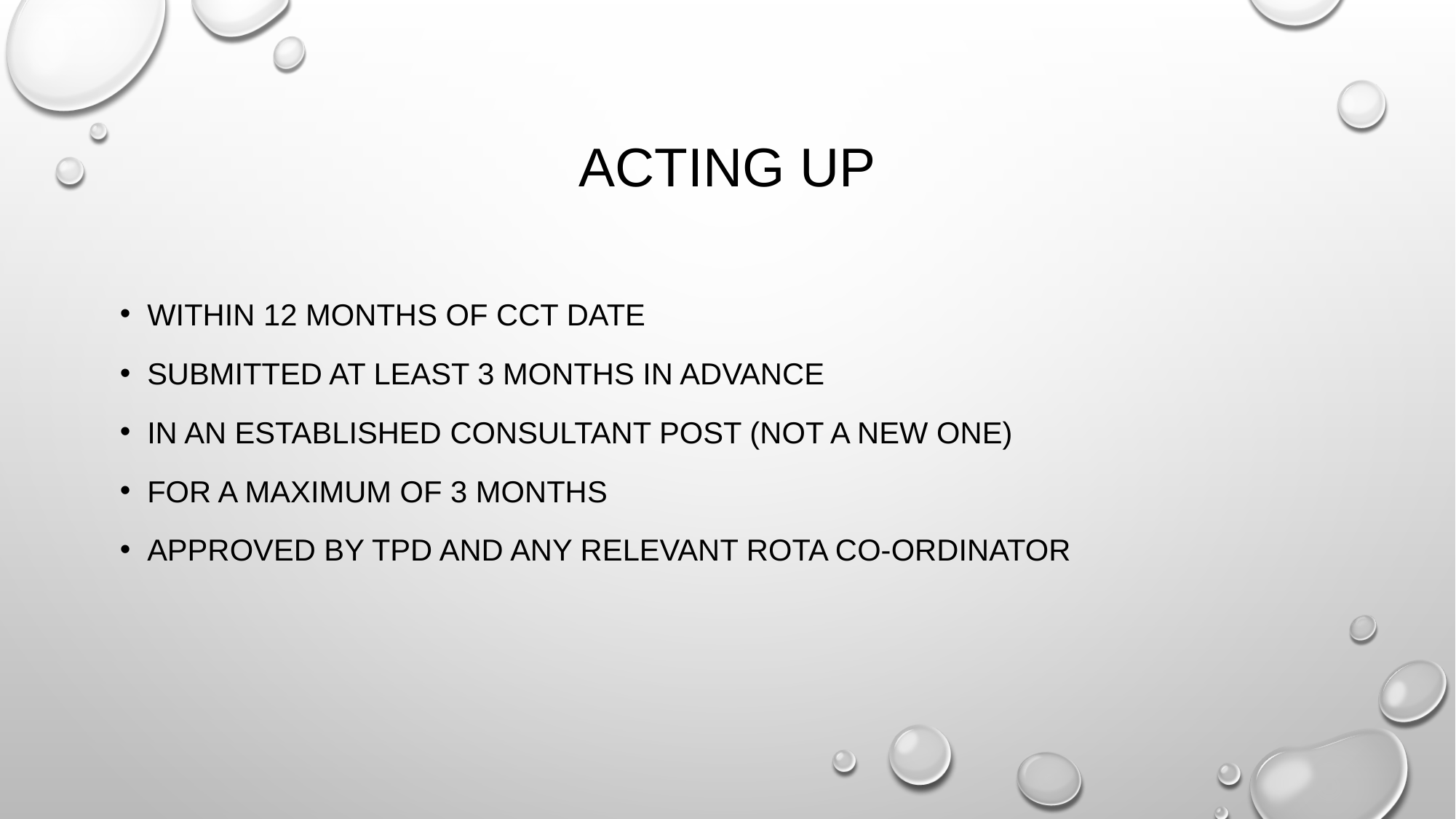

# ACTING up
Within 12 months of CCT date
Submitted at least 3 months in advance
In an established consultant post (not a new one)
For a maximum of 3 months
Approved by TPD and any relevant rota co-ordinator